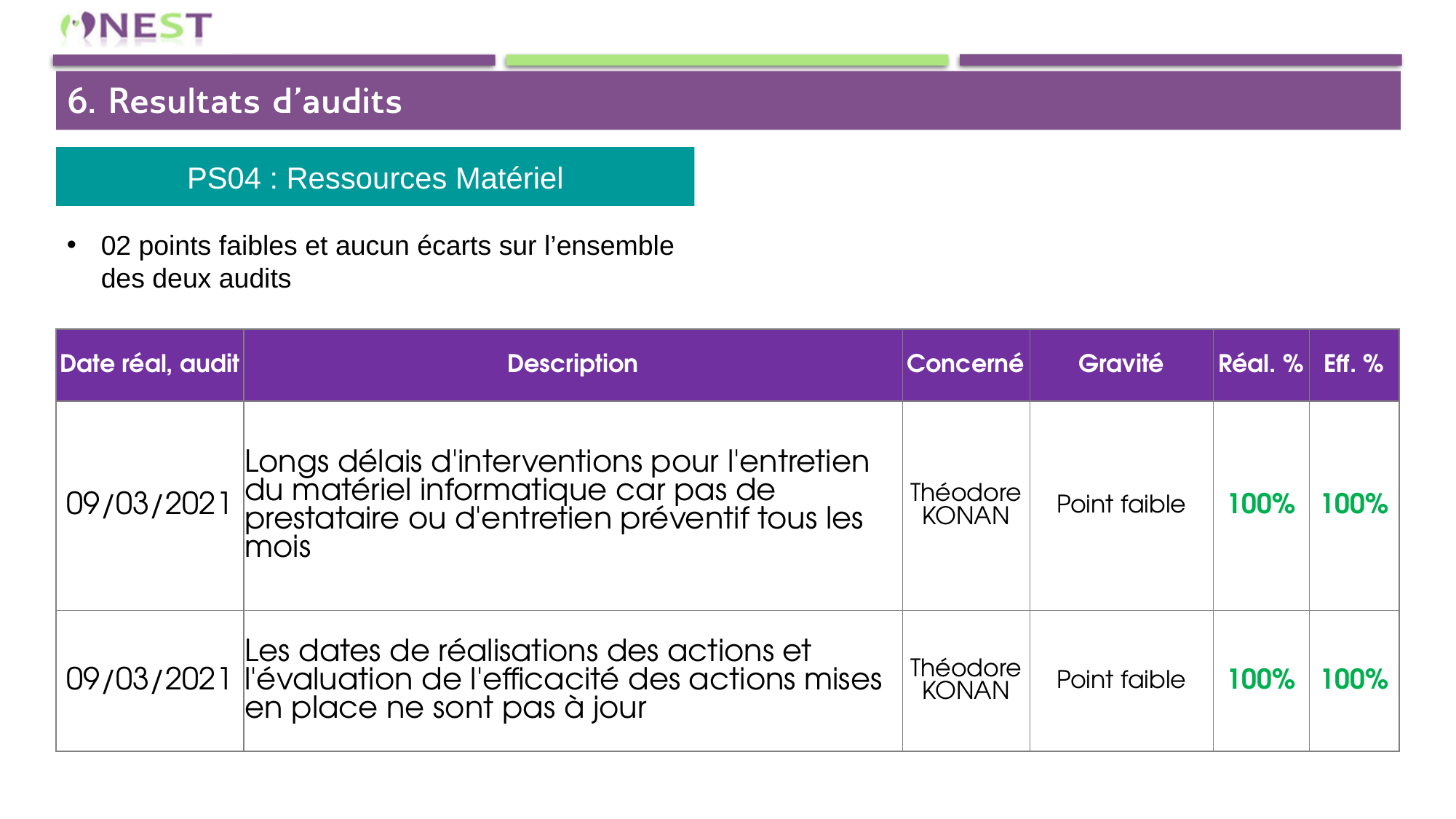

6. Resultats d’audits
PS04 : Ressources Matériel
02 points faibles et aucun écarts sur l’ensemble des deux audits
| Date réal, audit | Description | Concerné | Gravité | Réal. % | Eff. % |
| --- | --- | --- | --- | --- | --- |
| 09/03/2021 | Longs délais d'interventions pour l'entretien du matériel informatique car pas de prestataire ou d'entretien préventif tous les mois | Théodore KONAN | Point faible | 100% | 100% |
| 09/03/2021 | Les dates de réalisations des actions et l'évaluation de l'efficacité des actions mises en place ne sont pas à jour | Théodore KONAN | Point faible | 100% | 100% |